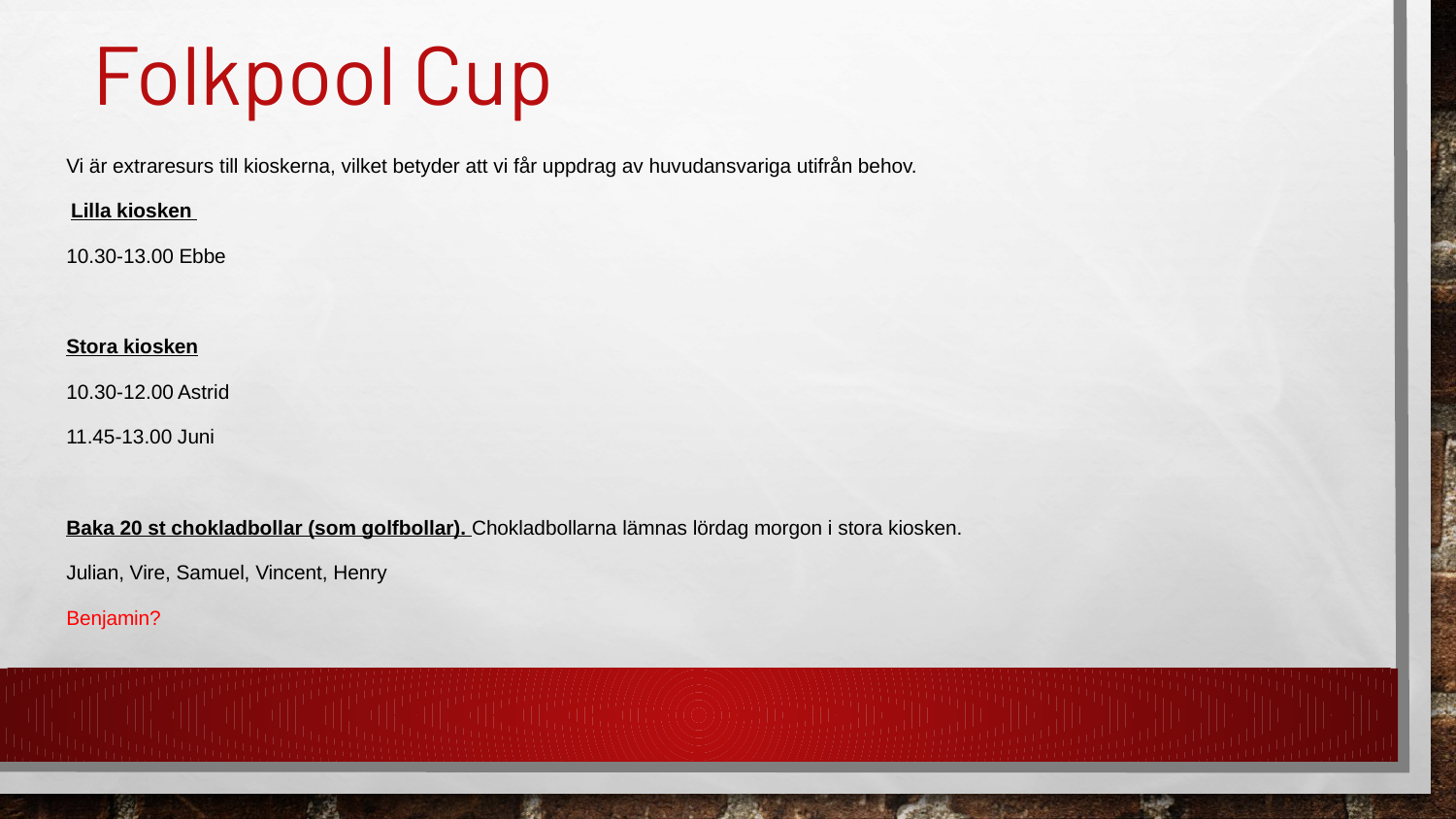

# Folkpool Cup
Vi är extraresurs till kioskerna, vilket betyder att vi får uppdrag av huvudansvariga utifrån behov.
 Lilla kiosken
10.30-13.00 Ebbe

Stora kiosken
10.30-12.00 Astrid
11.45-13.00 Juni

Baka 20 st chokladbollar (som golfbollar). Chokladbollarna lämnas lördag morgon i stora kiosken.
Julian, Vire, Samuel, Vincent, Henry
Benjamin?